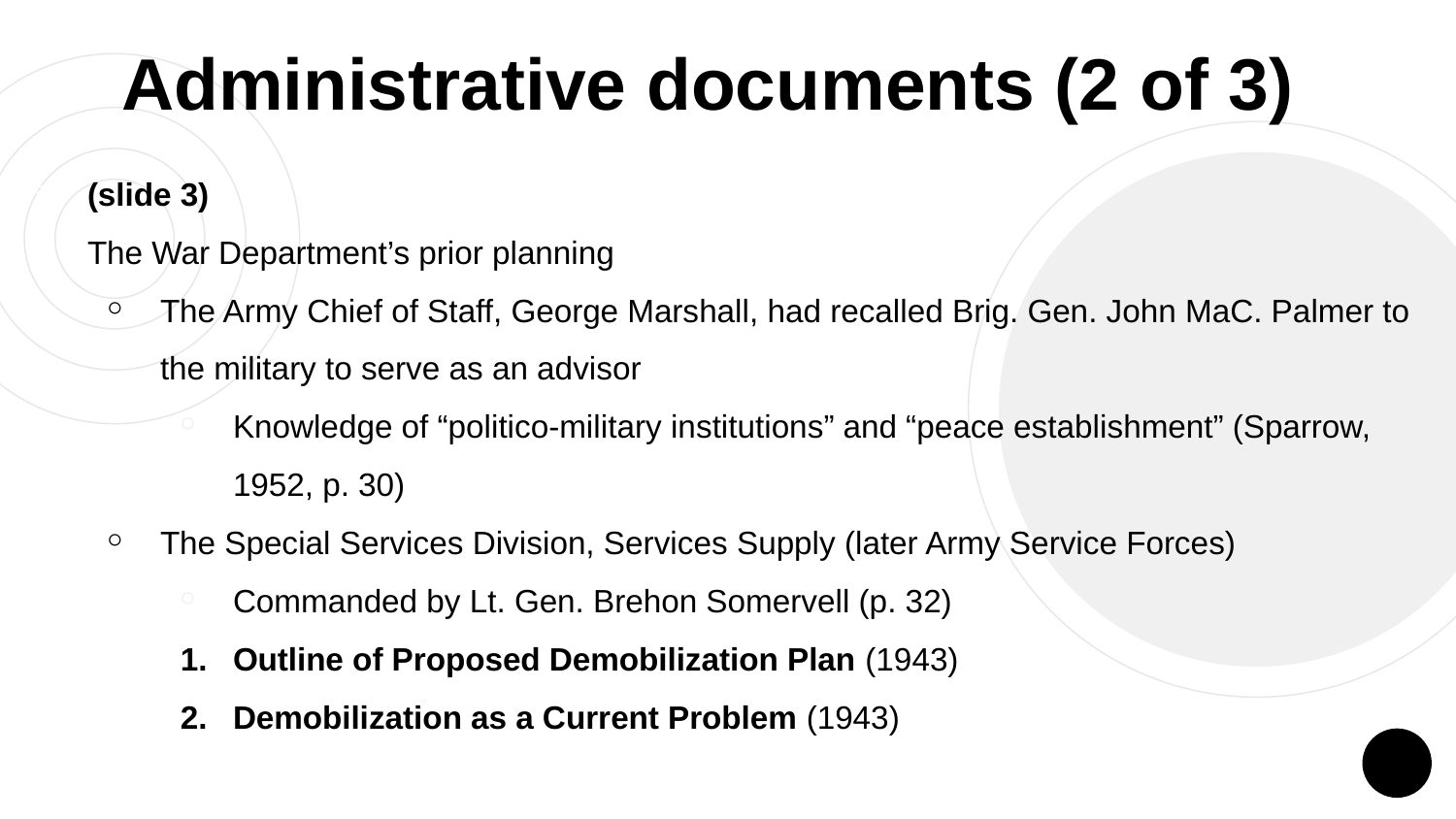

# Administrative documents (2 of 3)
(slide 3)
The War Department’s prior planning
The Army Chief of Staff, George Marshall, had recalled Brig. Gen. John MaC. Palmer to the military to serve as an advisor
Knowledge of “politico-military institutions” and “peace establishment” (Sparrow, 1952, p. 30)
The Special Services Division, Services Supply (later Army Service Forces)
Commanded by Lt. Gen. Brehon Somervell (p. 32)
Outline of Proposed Demobilization Plan (1943)
Demobilization as a Current Problem (1943)